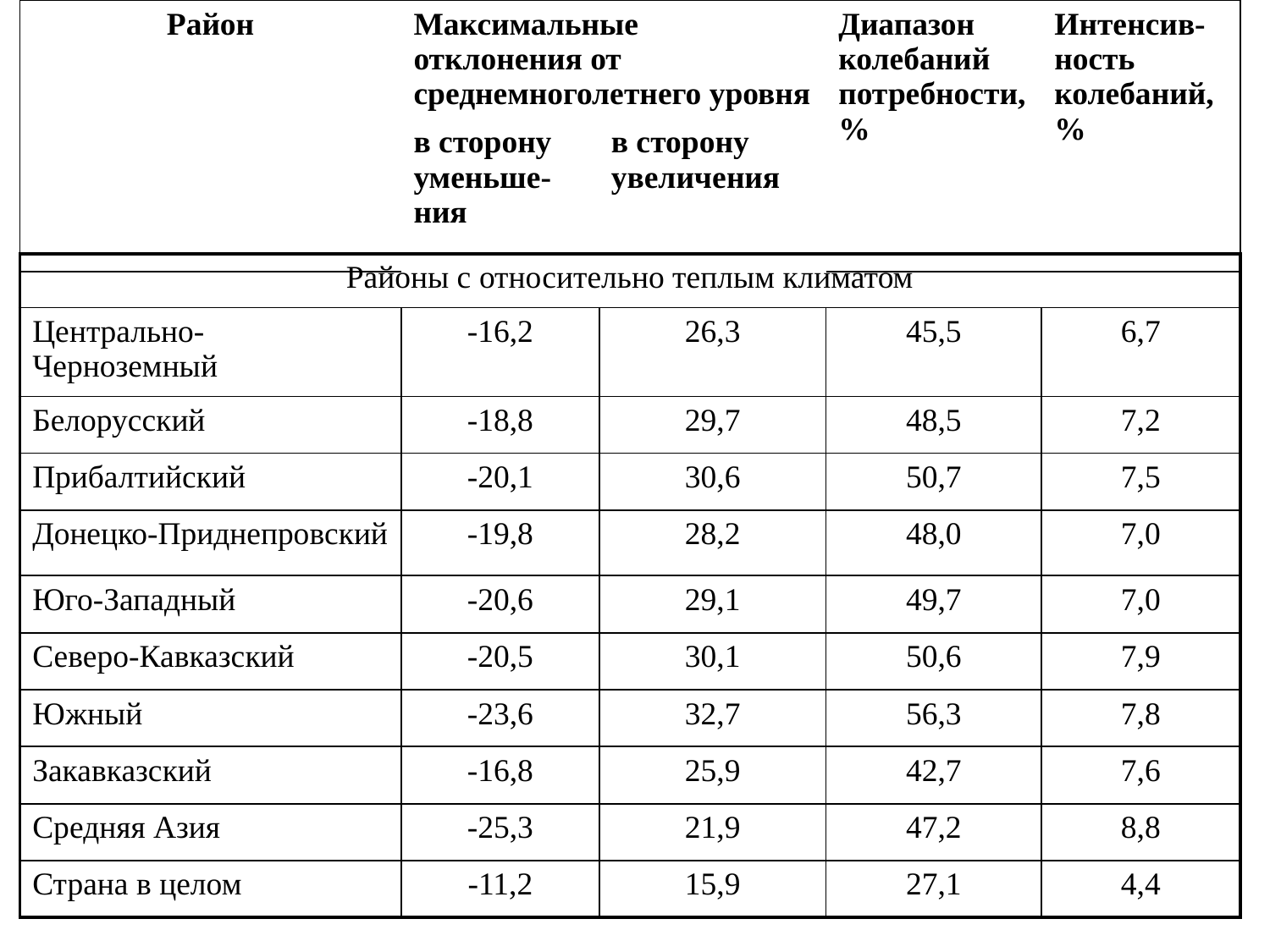

| Район | Максимальные отклонения от среднемноголетнего уровня |  | Диапазон колебаний потребности, % | Интенсив-ность колебаний, % |
| --- | --- | --- | --- | --- |
|  | в сторону уменьше-ния | в сторону увеличения |  |  |
| Районы с относительно теплым климатом |  |  |  |  |
| --- | --- | --- | --- | --- |
| Центрально- Черноземный | -16,2 | 26,3 | 45,5 | 6,7 |
| Белорусский | -18,8 | 29,7 | 48,5 | 7,2 |
| Прибалтийский | -20,1 | 30,6 | 50,7 | 7,5 |
| Донецко-Приднепровский | -19,8 | 28,2 | 48,0 | 7,0 |
| Юго-Западный | -20,6 | 29,1 | 49,7 | 7,0 |
| Северо-Кавказский | -20,5 | 30,1 | 50,6 | 7,9 |
| Южный | -23,6 | 32,7 | 56,3 | 7,8 |
| Закавказский | -16,8 | 25,9 | 42,7 | 7,6 |
| Средняя Азия | -25,3 | 21,9 | 47,2 | 8,8 |
| Страна в целом | -11,2 | 15,9 | 27,1 | 4,4 |